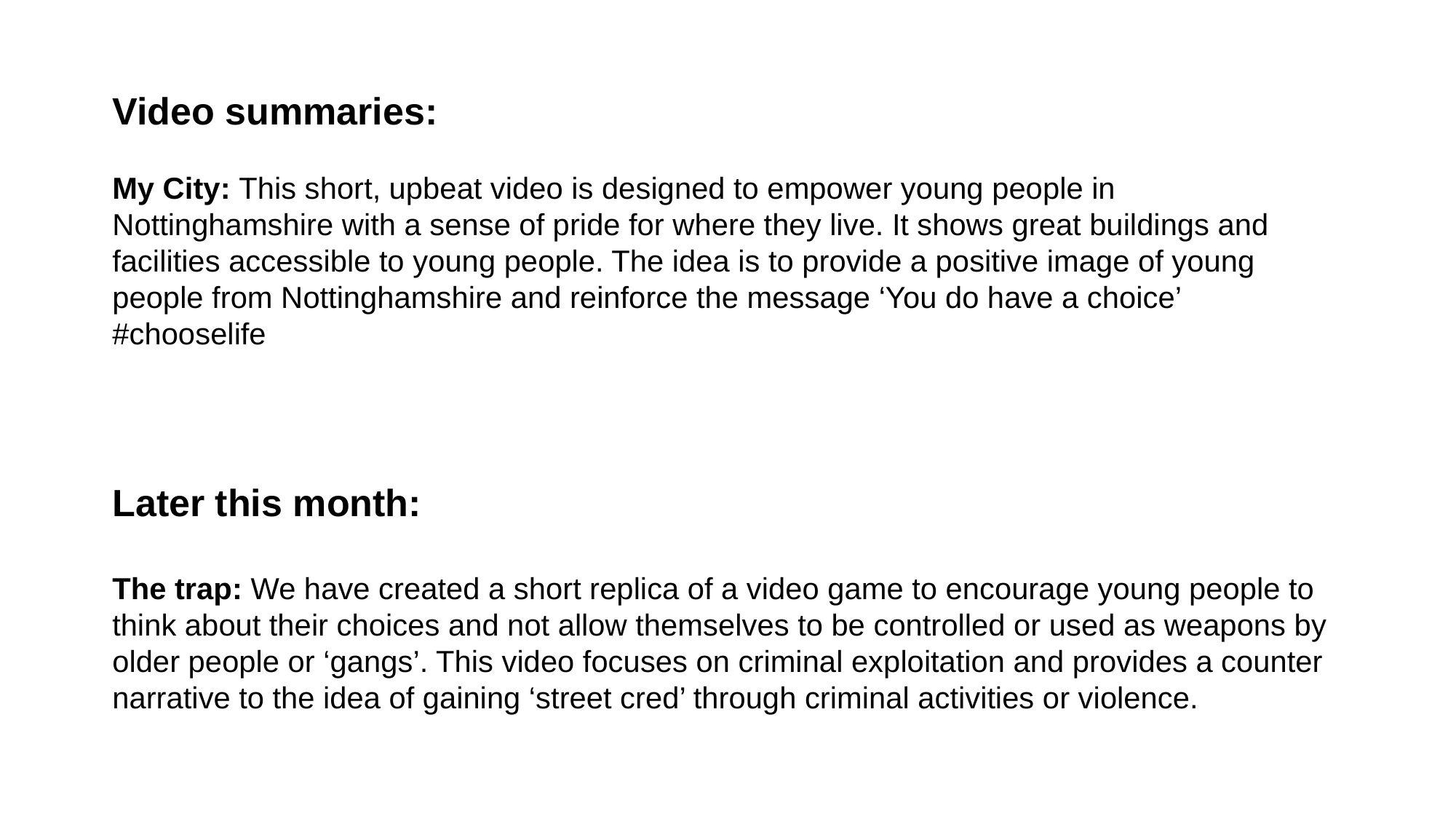

Video summaries:

My City: This short, upbeat video is designed to empower young people in Nottinghamshire with a sense of pride for where they live. It shows great buildings and facilities accessible to young people. The idea is to provide a positive image of young people from Nottinghamshire and reinforce the message ‘You do have a choice’ #chooselife

Later this month:

The trap: We have created a short replica of a video game to encourage young people to think about their choices and not allow themselves to be controlled or used as weapons by older people or ‘gangs’. This video focuses on criminal exploitation and provides a counter narrative to the idea of gaining ‘street cred’ through criminal activities or violence.